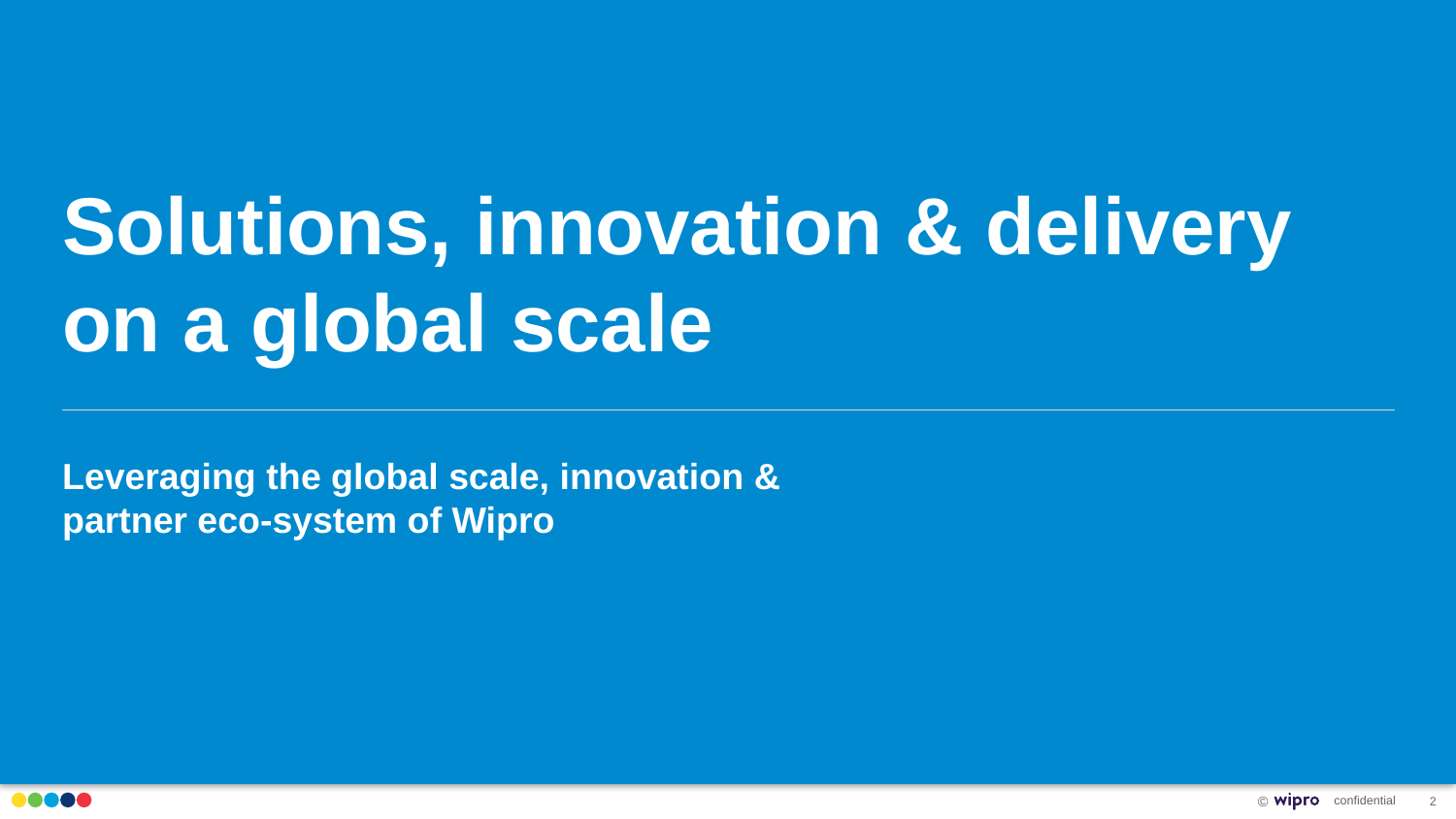

# Solutions, innovation & delivery on a global scale
Leveraging the global scale, innovation & partner eco-system of Wipro